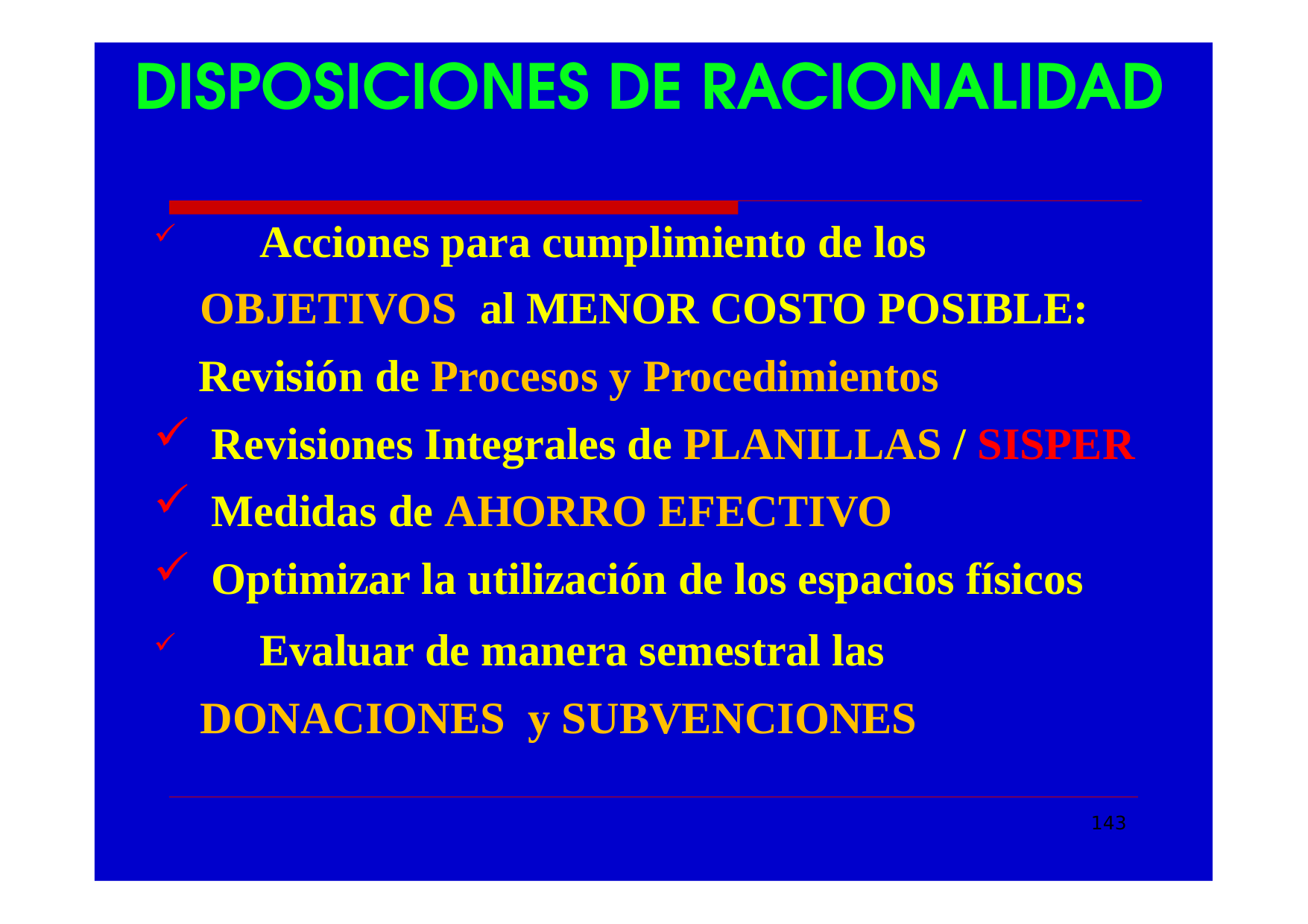

# DISPOSICIONES DE RACIONALIDAD
	Acciones para cumplimiento de los OBJETIVOS  al MENOR COSTO POSIBLE:
Revisión de Procesos y Procedimientos
Revisiones Integrales de PLANILLAS / SISPER
Medidas de AHORRO EFECTIVO
Optimizar la utilización de los espacios físicos
	Evaluar de manera semestral las DONACIONES  y SUBVENCIONES

143